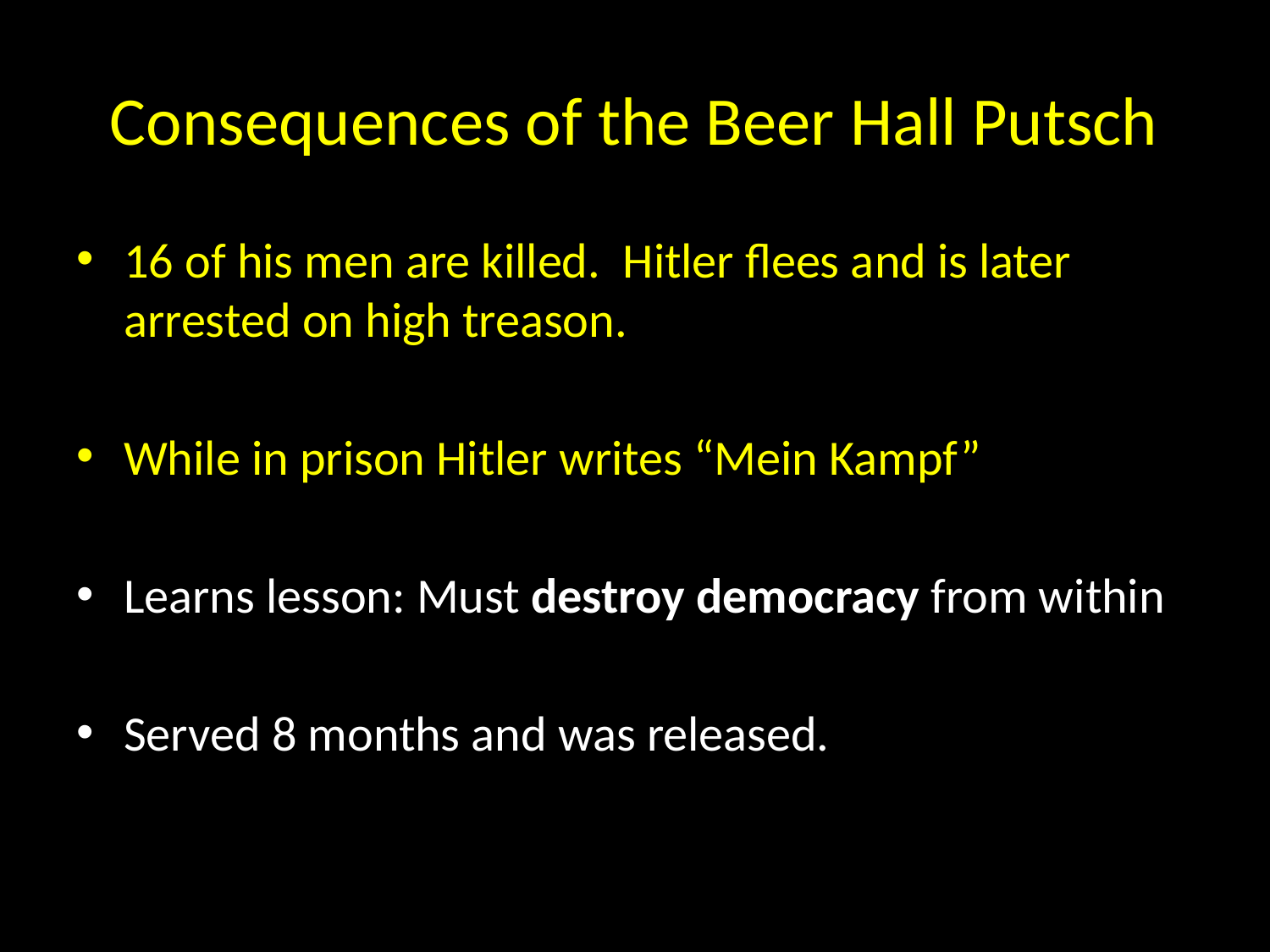

# Consequences of the Beer Hall Putsch
16 of his men are killed.  Hitler flees and is later arrested on high treason.

While in prison Hitler writes “Mein Kampf”

Learns lesson: Must destroy democracy from within

Served 8 months and was released.